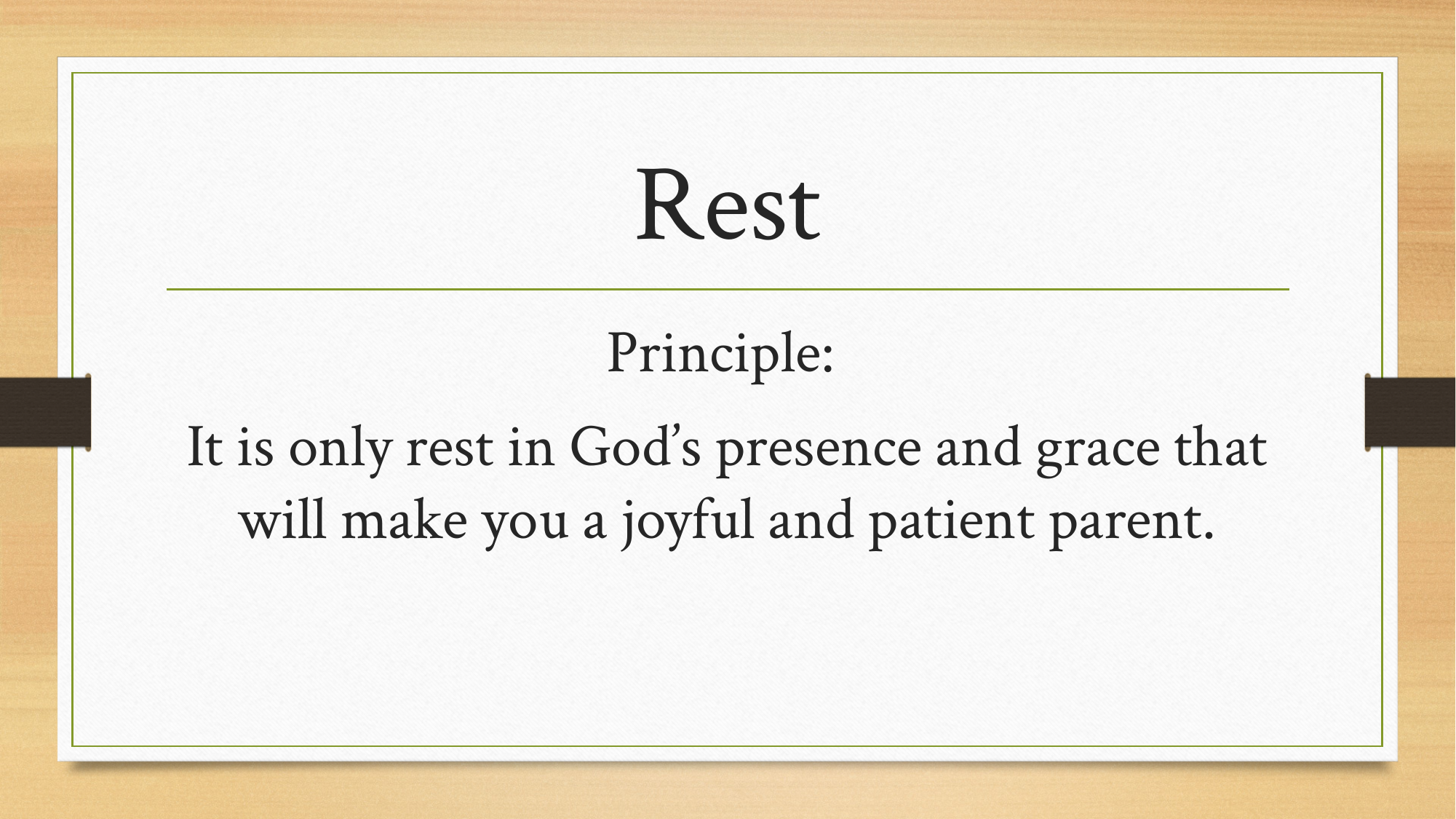

# Rest
Principle:
It is only rest in God’s presence and grace that will make you a joyful and patient parent.